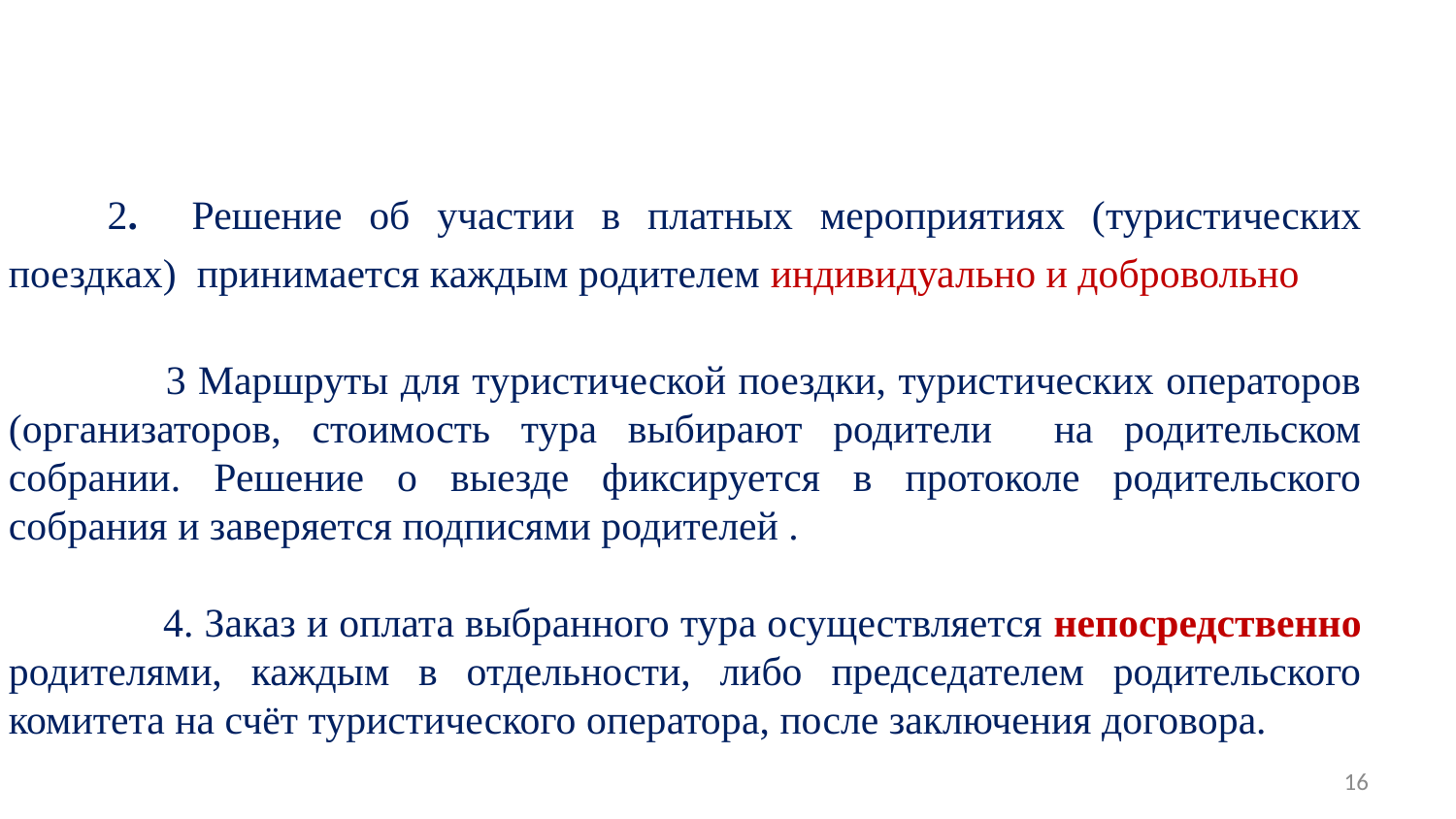

2.  Решение об участии в платных мероприятиях (туристических поездках)  принимается каждым родителем индивидуально и добровольно

       3 Маршруты для туристической поездки, туристических операторов (организаторов, стоимость тура выбирают родители  на родительском собрании. Решение о выезде фиксируется в протоколе родительского собрания и заверяется подписями родителей .

        4. Заказ и оплата выбранного тура осуществляется непосредственно родителями, каждым в отдельности, либо председателем родительского комитета на счёт туристического оператора, после заключения договора.

16